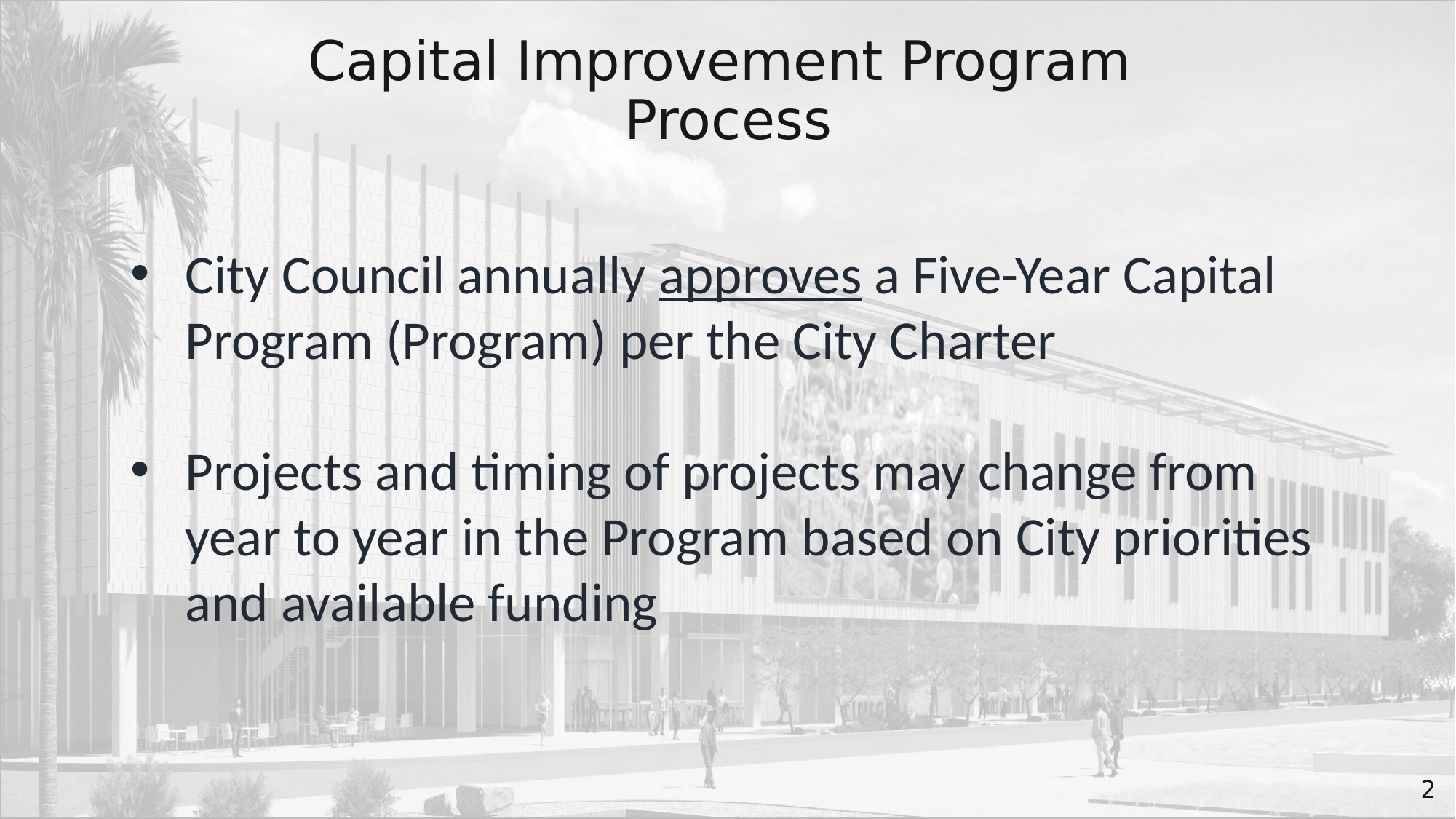

# Capital Improvement Program Process
City Council annually approves a Five-Year Capital Program (Program) per the City Charter

Projects and timing of projects may change from year to year in the Program based on City priorities and available funding